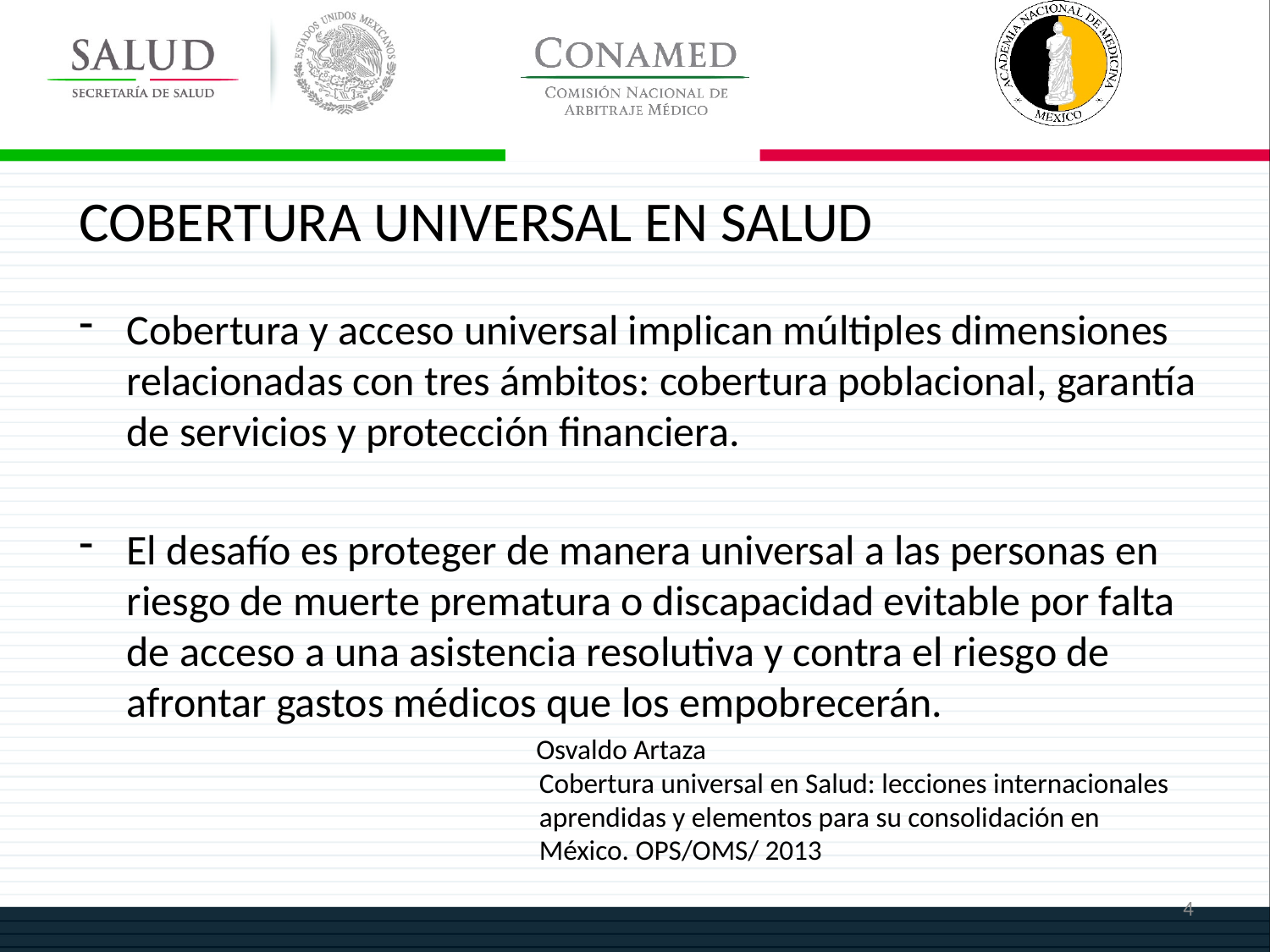

# COBERTURA UNIVERSAL EN SALUD
Cobertura y acceso universal implican múltiples dimensiones relacionadas con tres ámbitos: cobertura poblacional, garantía de servicios y protección financiera.

El desafío es proteger de manera universal a las personas en riesgo de muerte prematura o discapacidad evitable por falta de acceso a una asistencia resolutiva y contra el riesgo de afrontar gastos médicos que los empobrecerán.
                                                                        Osvaldo Artaza
Cobertura universal en Salud: lecciones internacionales
aprendidas y elementos para su consolidación en
México. OPS/OMS/ 2013
4